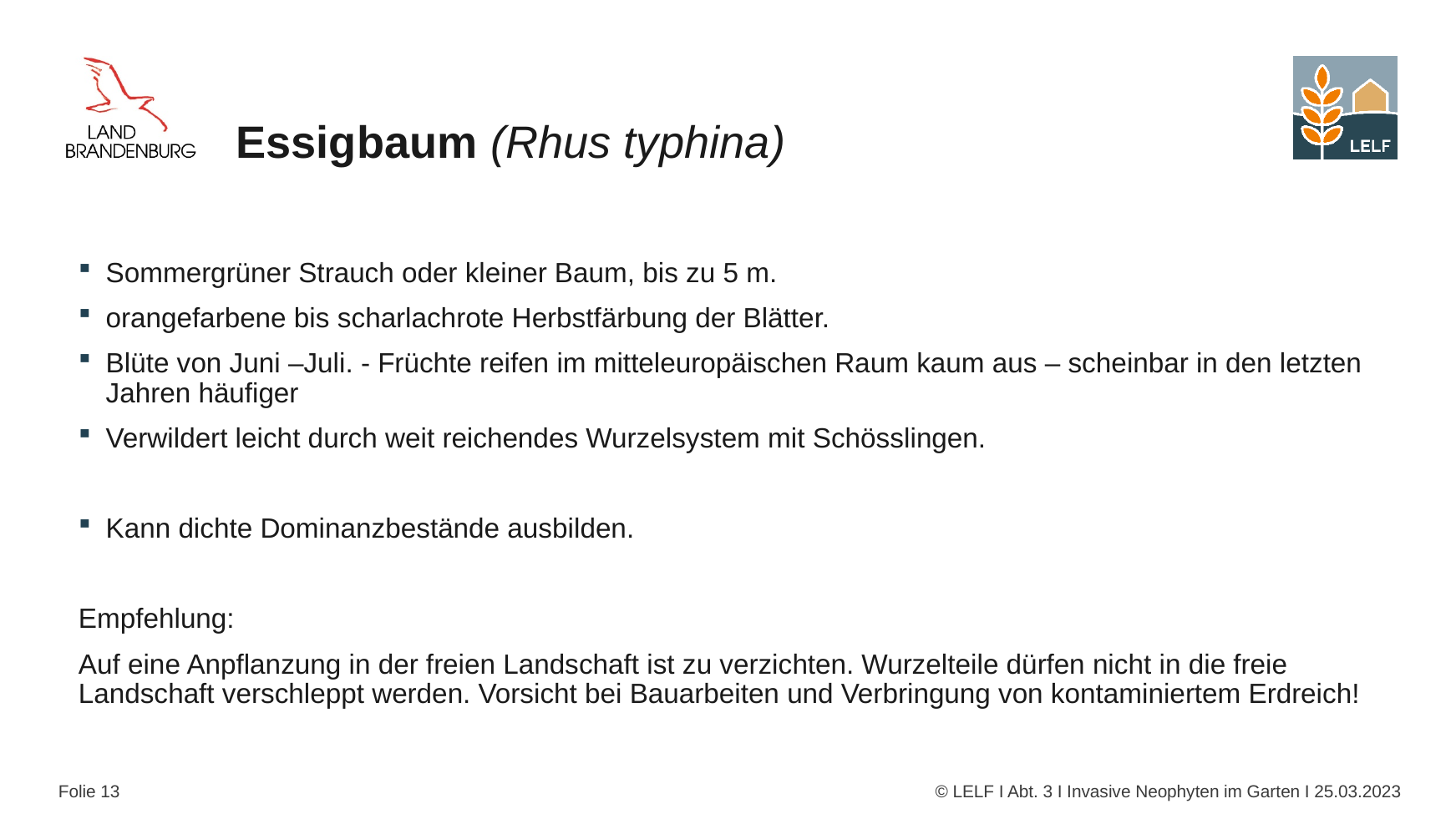

# Essigbaum (Rhus typhina)

Sommergrüner Strauch oder kleiner Baum, bis zu 5 m.
orangefarbene bis scharlachrote Herbstfärbung der Blätter.
Blüte von Juni –Juli. - Früchte reifen im mitteleuropäischen Raum kaum aus – scheinbar in den letzten Jahren häufiger
Verwildert leicht durch weit reichendes Wurzelsystem mit Schösslingen.

Kann dichte Dominanzbestände ausbilden.

Empfehlung:
Auf eine Anpflanzung in der freien Landschaft ist zu verzichten. Wurzelteile dürfen nicht in die freie Landschaft verschleppt werden. Vorsicht bei Bauarbeiten und Verbringung von kontaminiertem Erdreich!